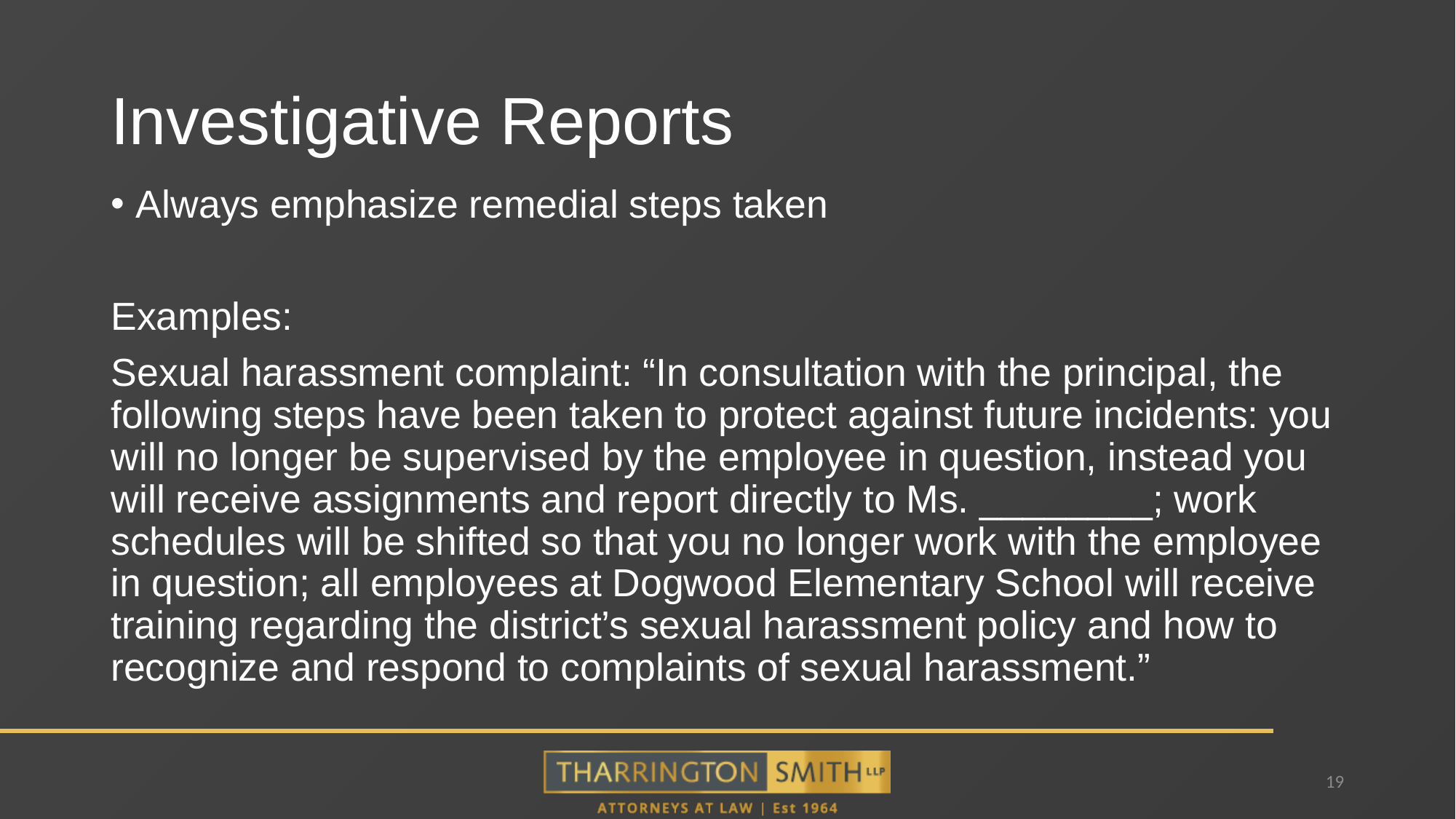

# Investigative Reports
Always emphasize remedial steps taken

Examples:
Sexual harassment complaint: “In consultation with the principal, the following steps have been taken to protect against future incidents: you will no longer be supervised by the employee in question, instead you will receive assignments and report directly to Ms. ________; work schedules will be shifted so that you no longer work with the employee in question; all employees at Dogwood Elementary School will receive training regarding the district’s sexual harassment policy and how to recognize and respond to complaints of sexual harassment.”

19